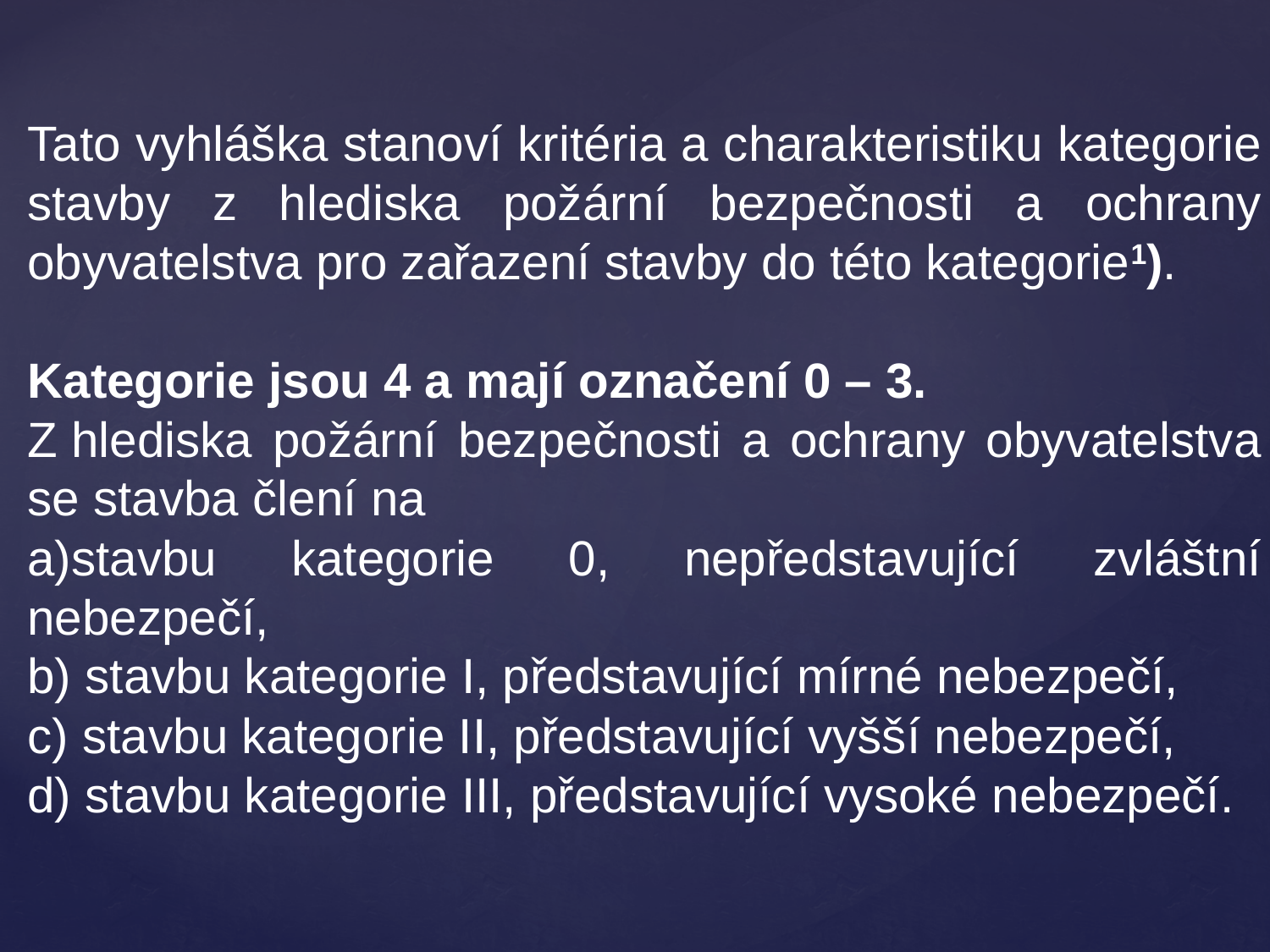

Tato vyhláška stanoví kritéria a charakteristiku kategorie stavby z hlediska požární bezpečnosti a ochrany obyvatelstva pro zařazení stavby do této kategorie1).

Kategorie jsou 4 a mají označení 0 – 3.
Z hlediska požární bezpečnosti a ochrany obyvatelstva se stavba člení na
a)stavbu kategorie 0, nepředstavující zvláštní nebezpečí,
b) stavbu kategorie I, představující mírné nebezpečí,
c) stavbu kategorie II, představující vyšší nebezpečí,
d) stavbu kategorie III, představující vysoké nebezpečí.